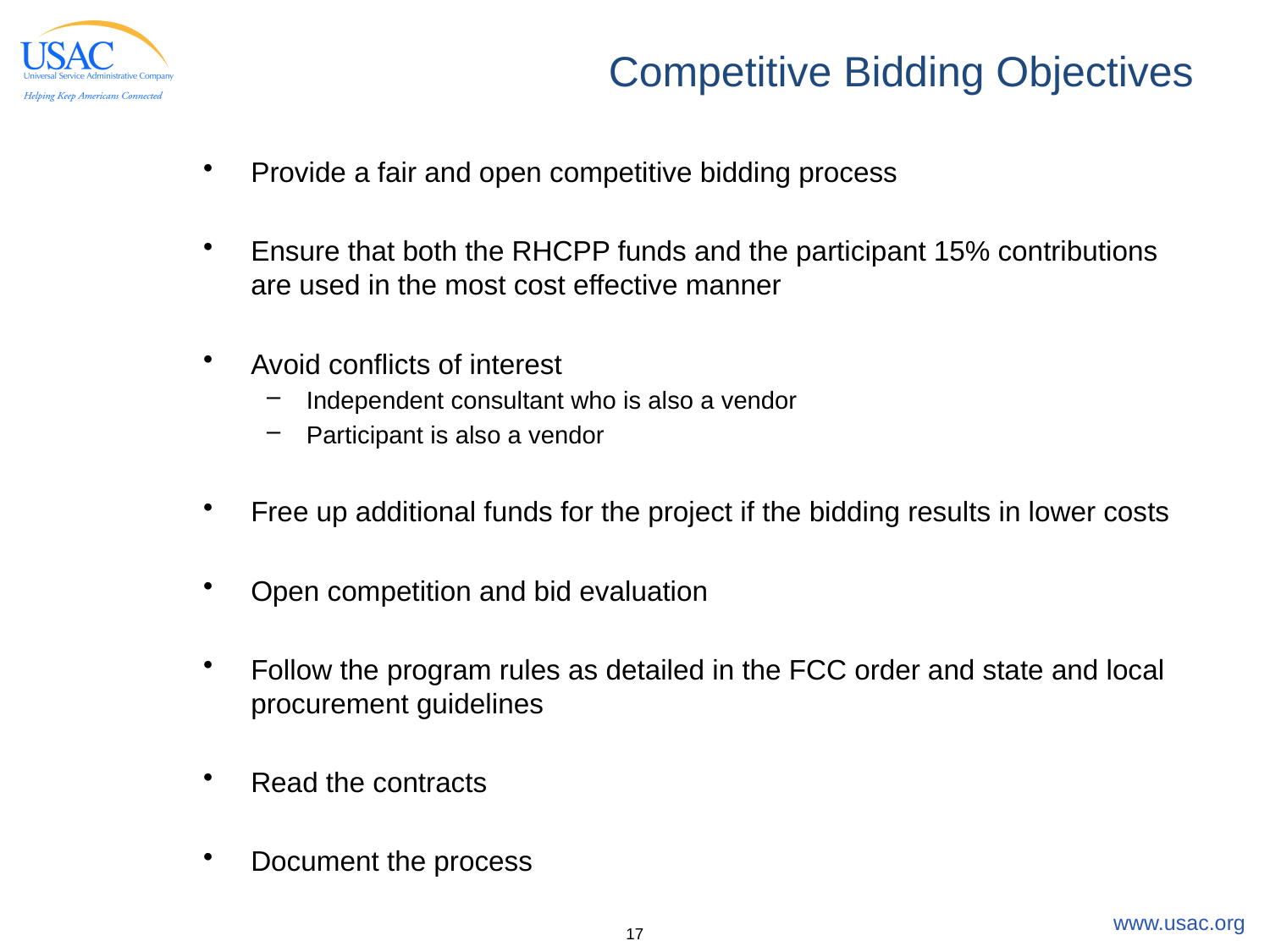

# Competitive Bidding Objectives
Provide a fair and open competitive bidding process

Ensure that both the RHCPP funds and the participant 15% contributions are used in the most cost effective manner

Avoid conflicts of interest
Independent consultant who is also a vendor
Participant is also a vendor

Free up additional funds for the project if the bidding results in lower costs

Open competition and bid evaluation

Follow the program rules as detailed in the FCC order and state and local procurement guidelines

Read the contracts

Document the process